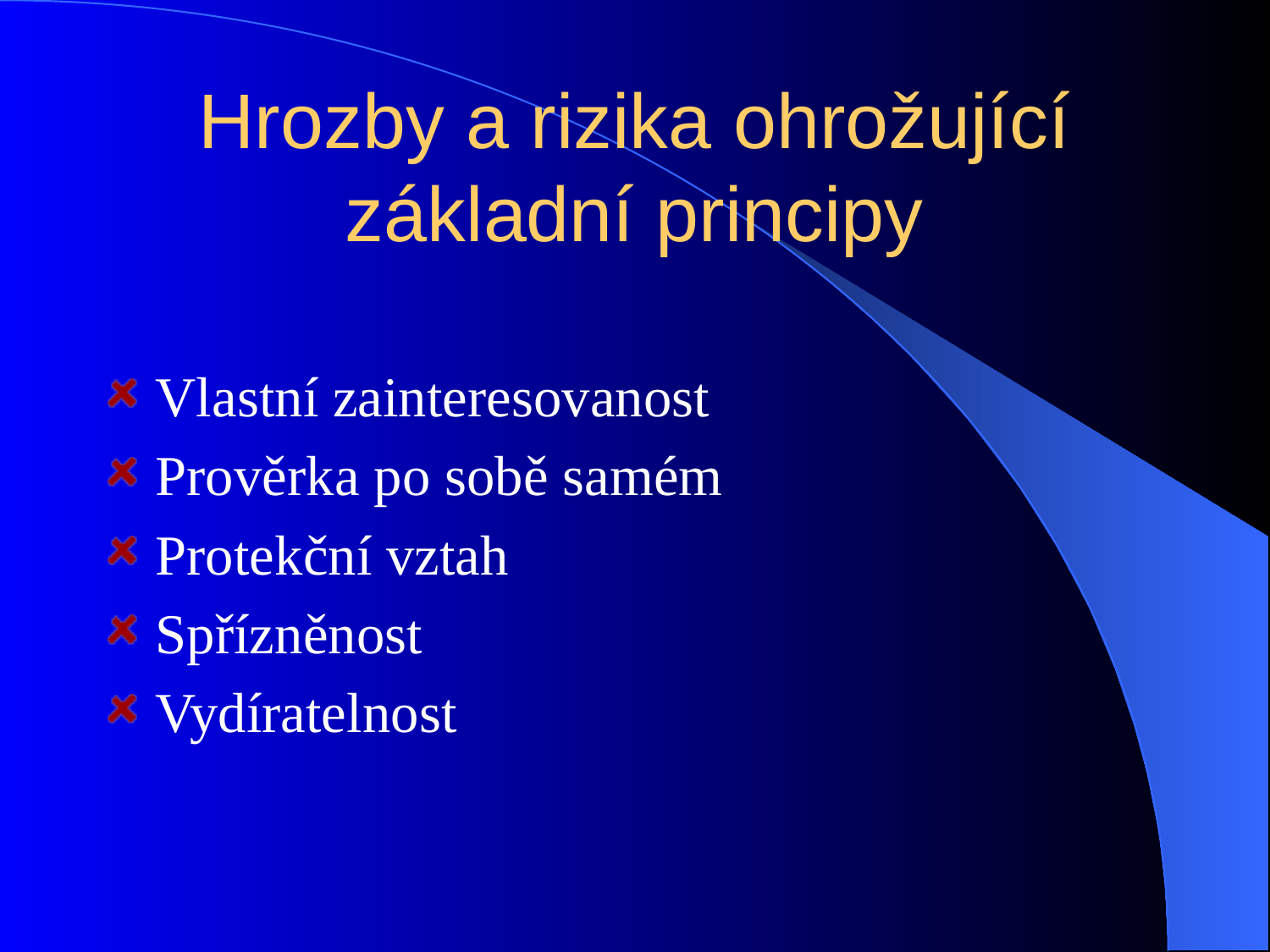

# Hrozby a rizika ohrožující základní principy

Vlastní zainteresovanost
Prověrka po sobě samém
Protekční vztah
Spřízněnost
Vydíratelnost